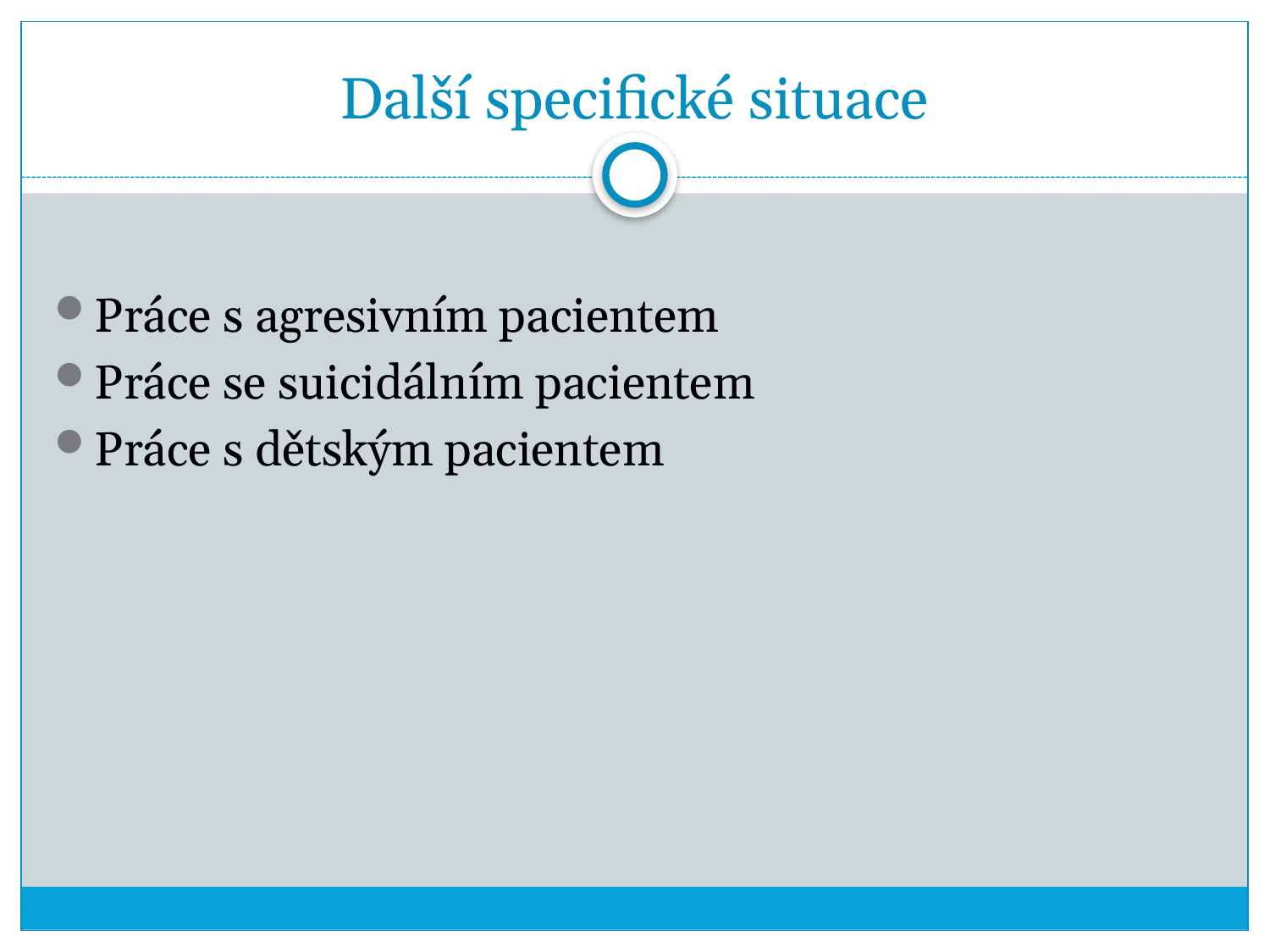

# Další specifické situace

Práce s agresivním pacientem
Práce se suicidálním pacientem
Práce s dětským pacientem